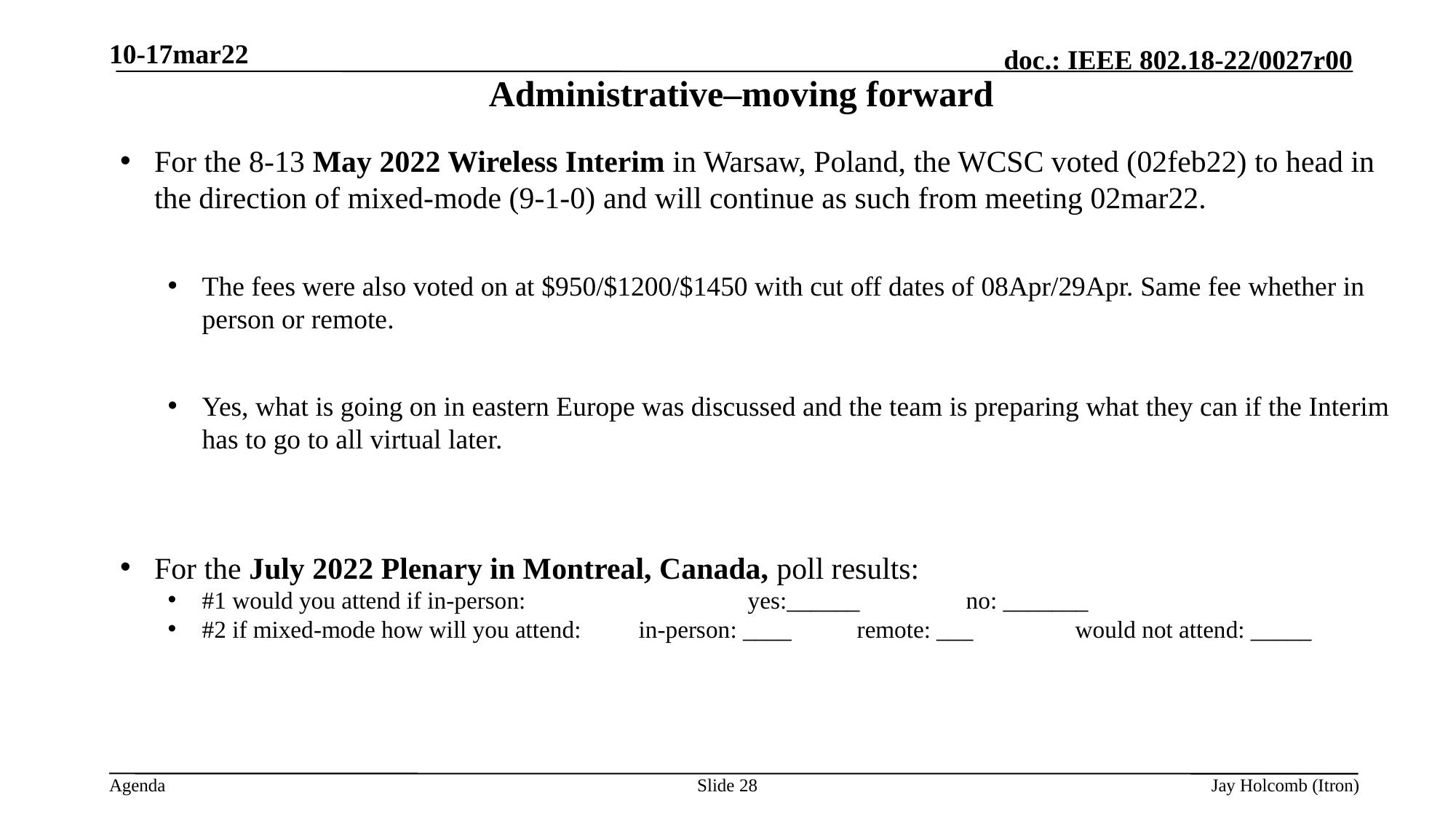

10-17mar22
# Administrative–moving forward

For the 8-13 May 2022 Wireless Interim in Warsaw, Poland, the WCSC voted (02feb22) to head in the direction of mixed-mode (9-1-0) and will continue as such from meeting 02mar22.

The fees were also voted on at $950/$1200/$1450 with cut off dates of 08Apr/29Apr. Same fee whether in person or remote.

Yes, what is going on in eastern Europe was discussed and the team is preparing what they can if the Interim has to go to all virtual later.

For the July 2022 Plenary in Montreal, Canada, poll results:
#1 would you attend if in-person: 		yes:______	no: _______
#2 if mixed-mode how will you attend:	in-person: ____	remote: ___	would not attend: _____

Slide 28
Jay Holcomb (Itron)